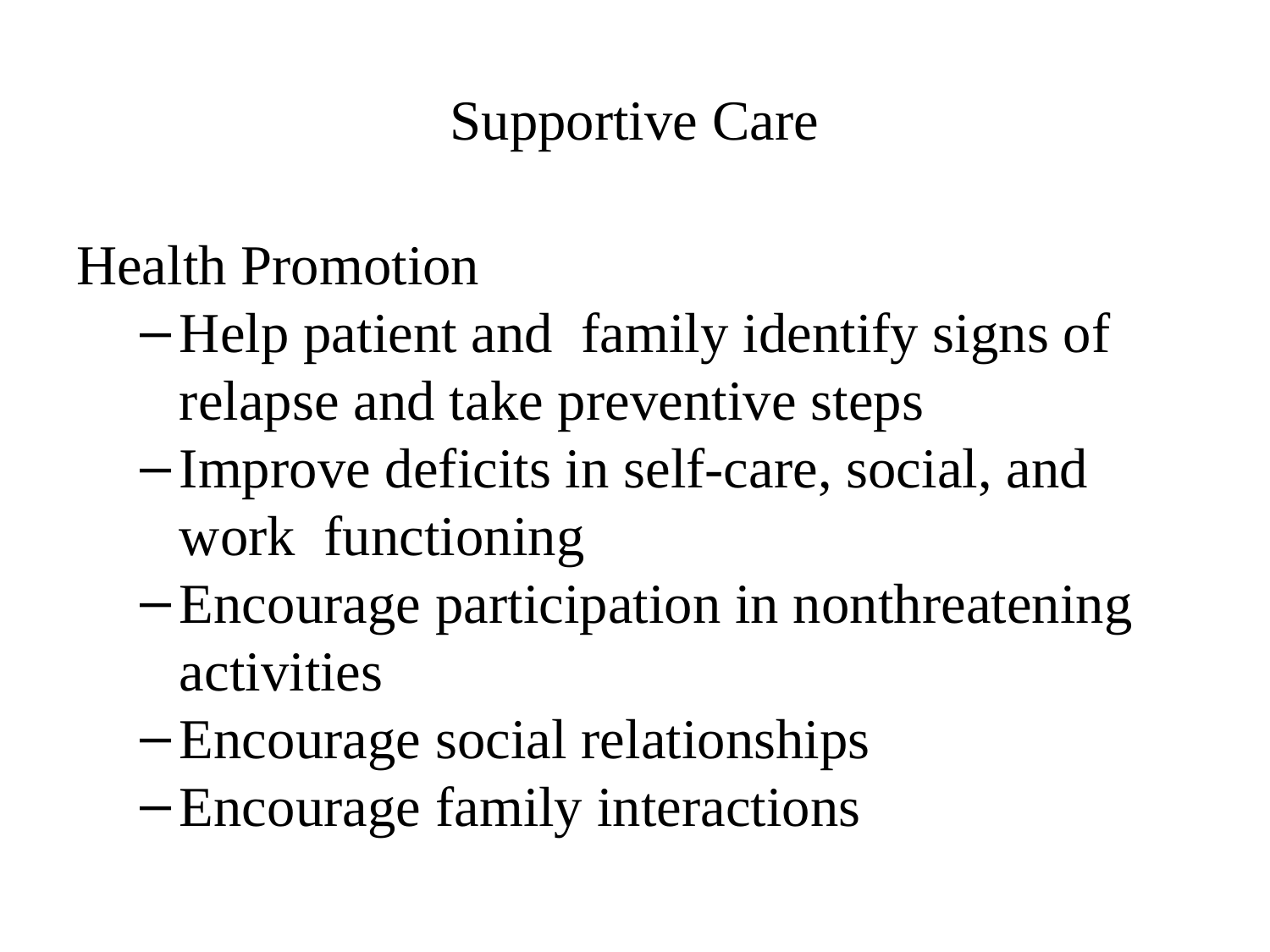

# Supportive Care
Health Promotion
Help patient and  family identify signs of  relapse and take preventive steps
Improve deficits in self-care, social, and work  functioning
Encourage participation in nonthreatening activities
Encourage social relationships
Encourage family interactions